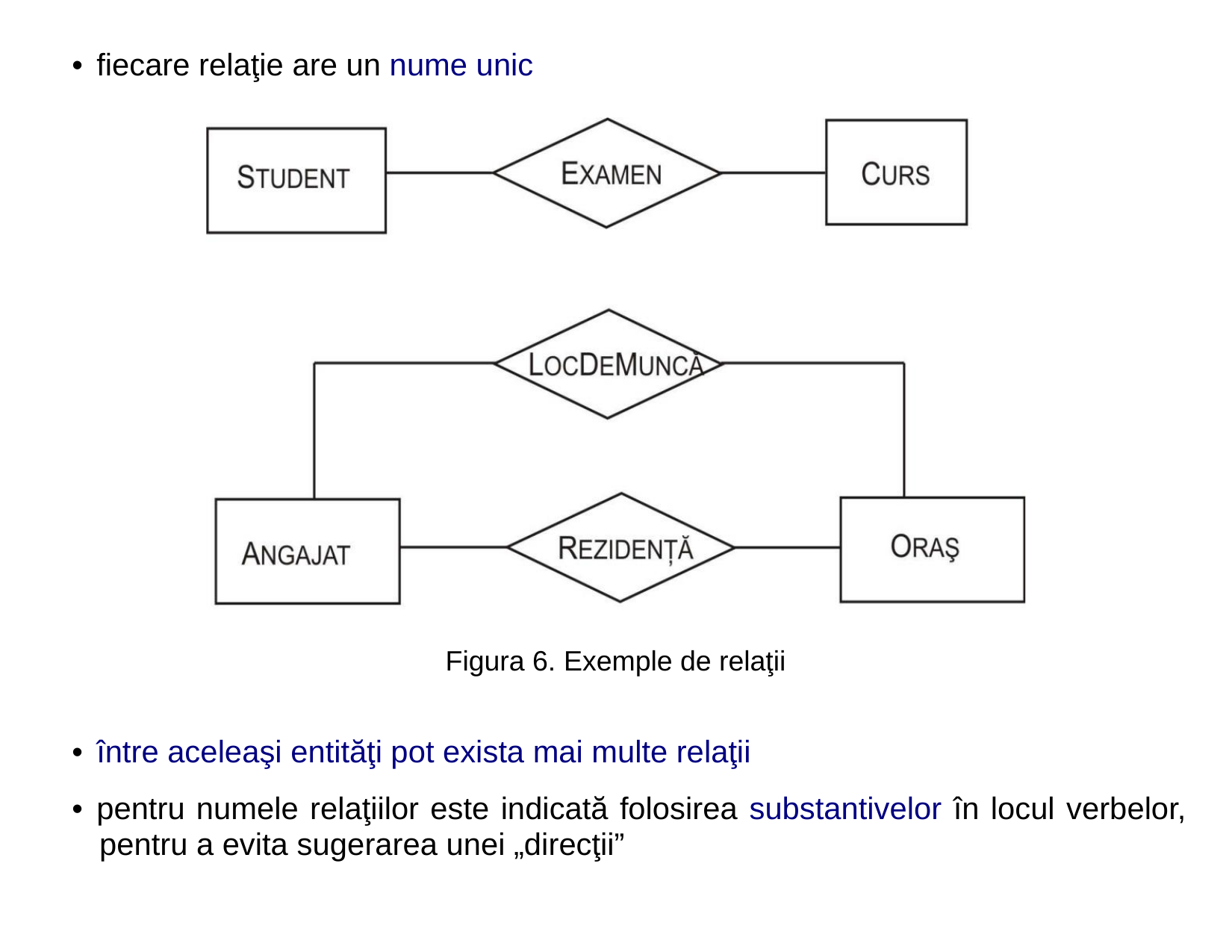

• fiecare relaţie are un nume unic

Figura 6. Exemple de relaţii
• între aceleaşi entităţi pot exista mai multe relaţii
• pentru numele relaţiilor este indicată folosirea substantivelor în locul verbelor,
pentru a evita sugerarea unei „direcţii”